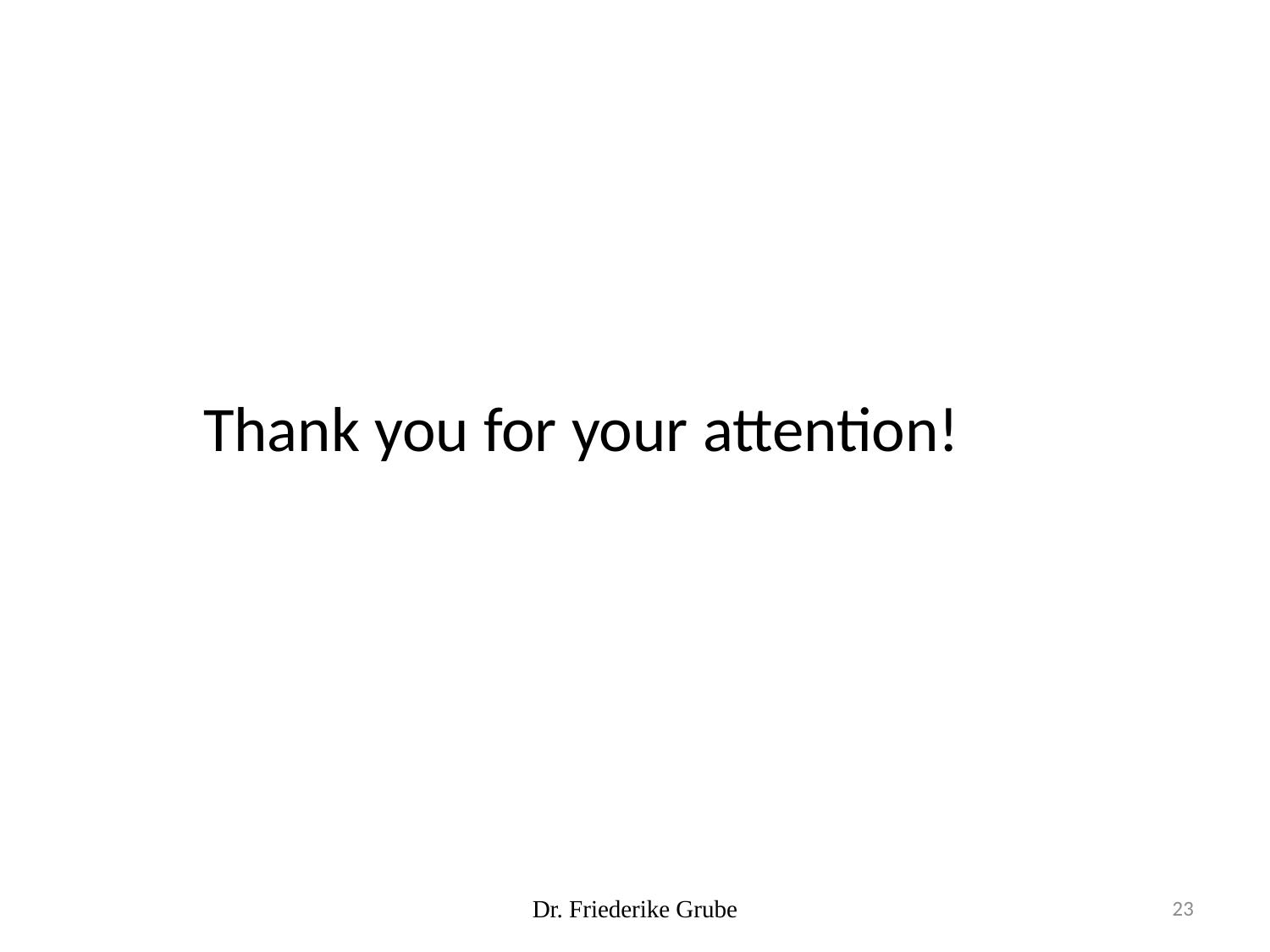

#

	Thank you for your attention!
Dr. Friederike Grube
23